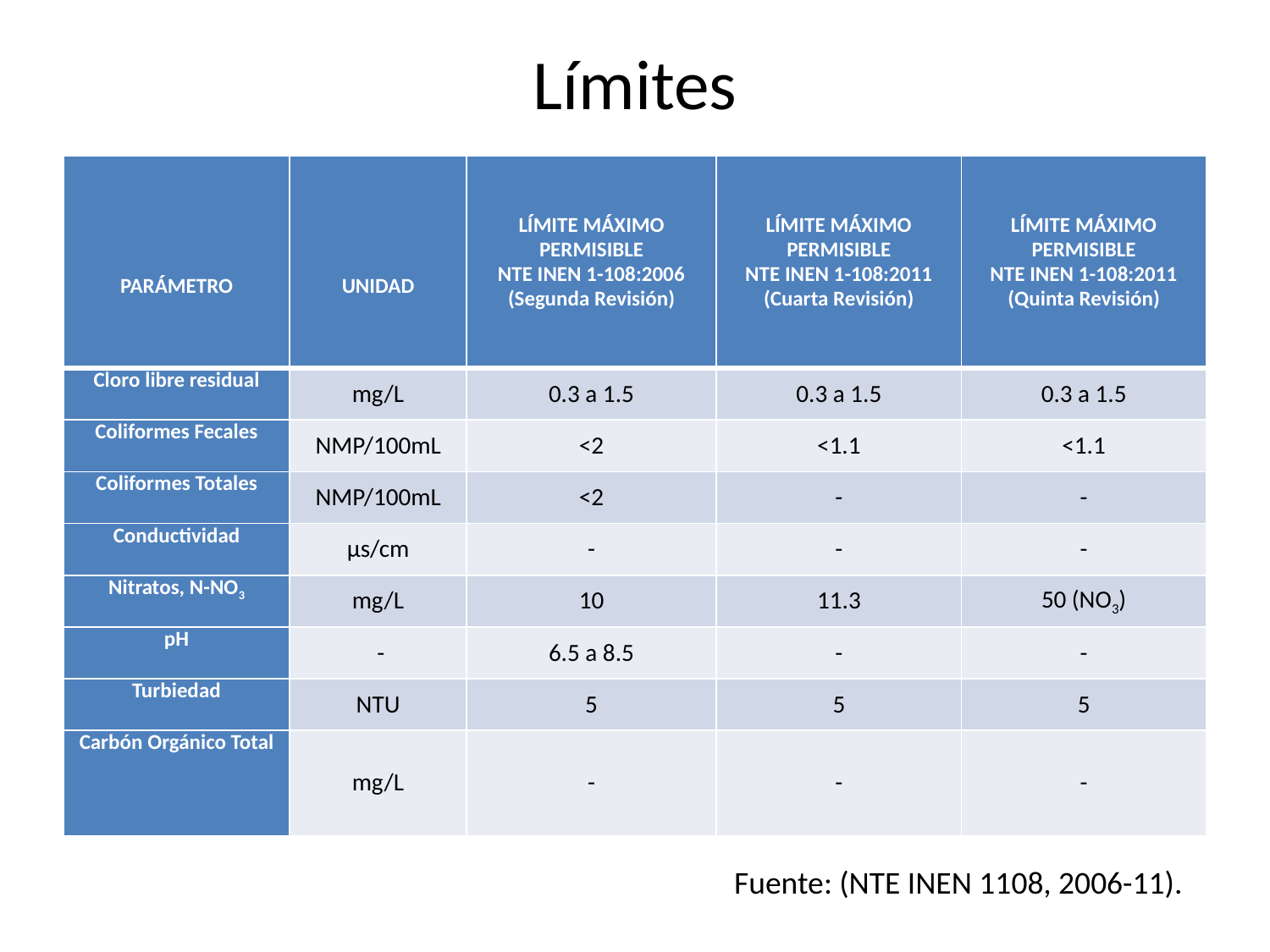

# Límites
| PARÁMETRO | UNIDAD | LÍMITE MÁXIMO PERMISIBLE NTE INEN 1-108:2006 (Segunda Revisión) | LÍMITE MÁXIMO PERMISIBLE NTE INEN 1-108:2011 (Cuarta Revisión) | LÍMITE MÁXIMO PERMISIBLE NTE INEN 1-108:2011 (Quinta Revisión) |
| --- | --- | --- | --- | --- |
| Cloro libre residual | mg/L | 0.3 a 1.5 | 0.3 a 1.5 | 0.3 a 1.5 |
| Coliformes Fecales | NMP/100mL | <2 | <1.1 | <1.1 |
| Coliformes Totales | NMP/100mL | <2 | - | - |
| Conductividad | µs/cm | - | - | - |
| Nitratos, N-NO3 | mg/L | 10 | 11.3 | 50 (NO3) |
| pH | - | 6.5 a 8.5 | - | - |
| Turbiedad | NTU | 5 | 5 | 5 |
| Carbón Orgánico Total | mg/L | - | - | - |
Fuente: (NTE INEN 1108, 2006-11).